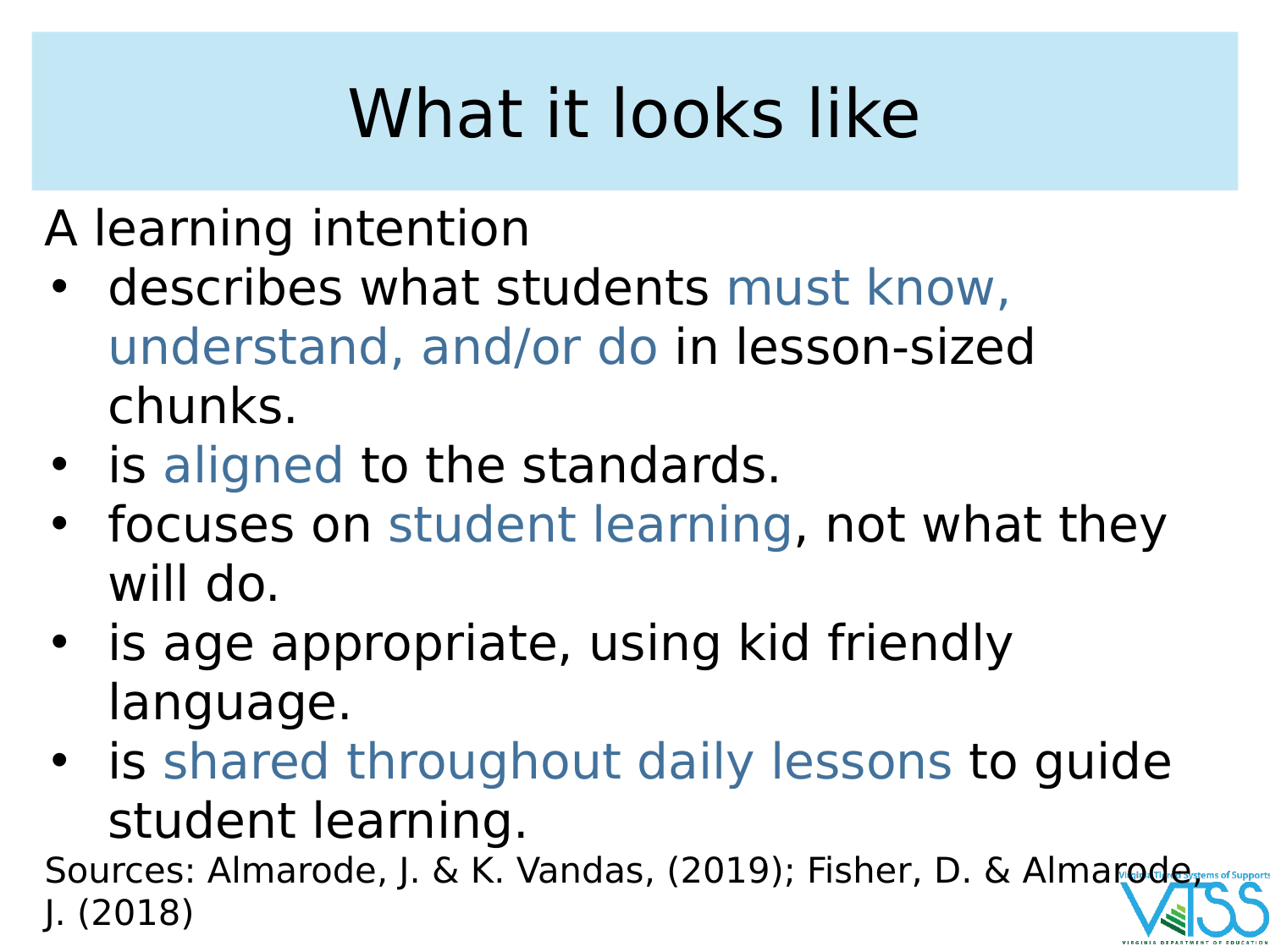

# What it looks like
A learning intention
describes what students must know, understand, and/or do in lesson-sized chunks.
is aligned to the standards.
focuses on student learning, not what they will do.
is age appropriate, using kid friendly language.
is shared throughout daily lessons to guide student learning.
Sources: Almarode, J. & K. Vandas, (2019); Fisher, D. & Almarode, J. (2018)